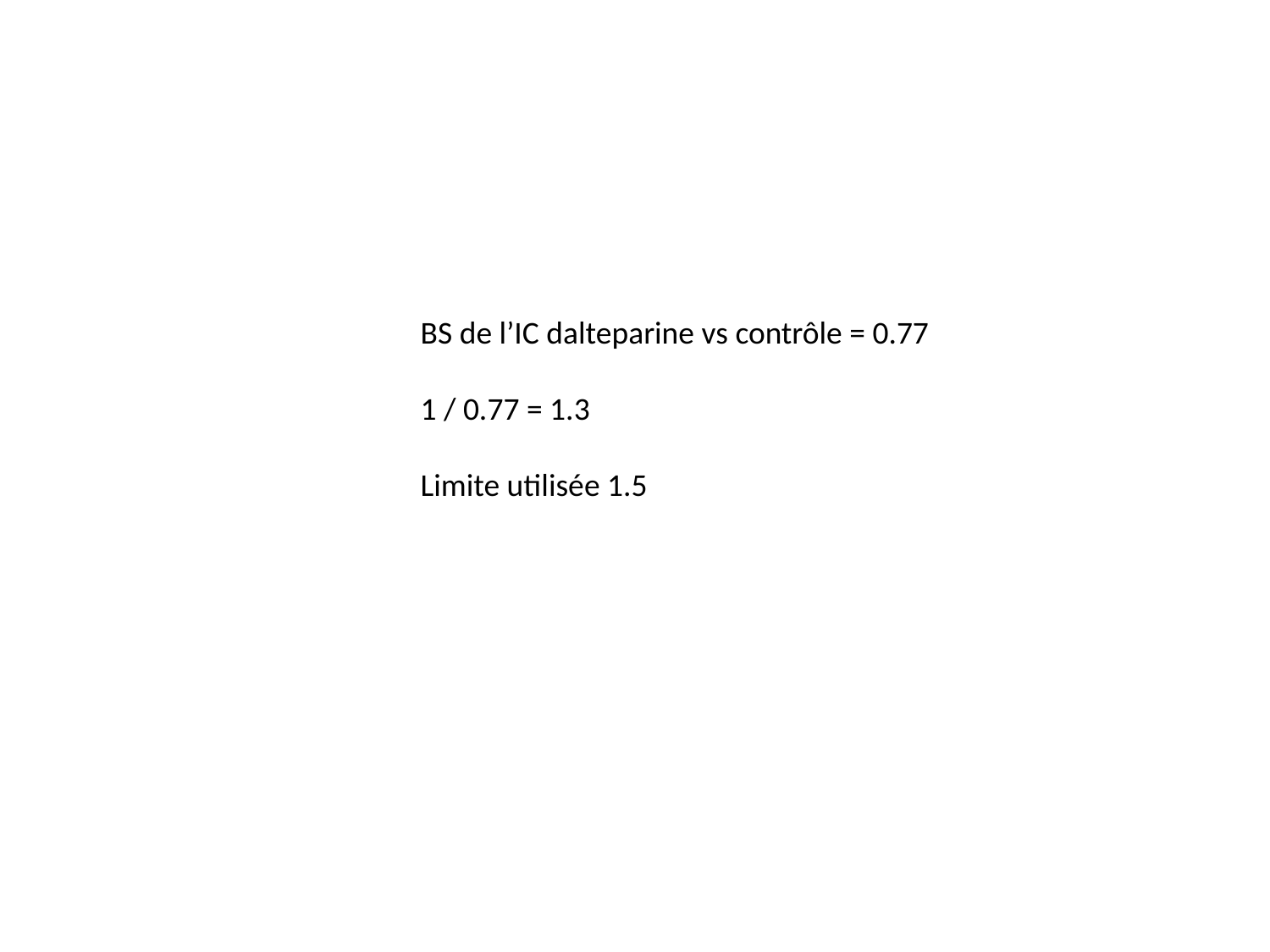

BS de l’IC dalteparine vs contrôle = 0.77

1 / 0.77 = 1.3

Limite utilisée 1.5